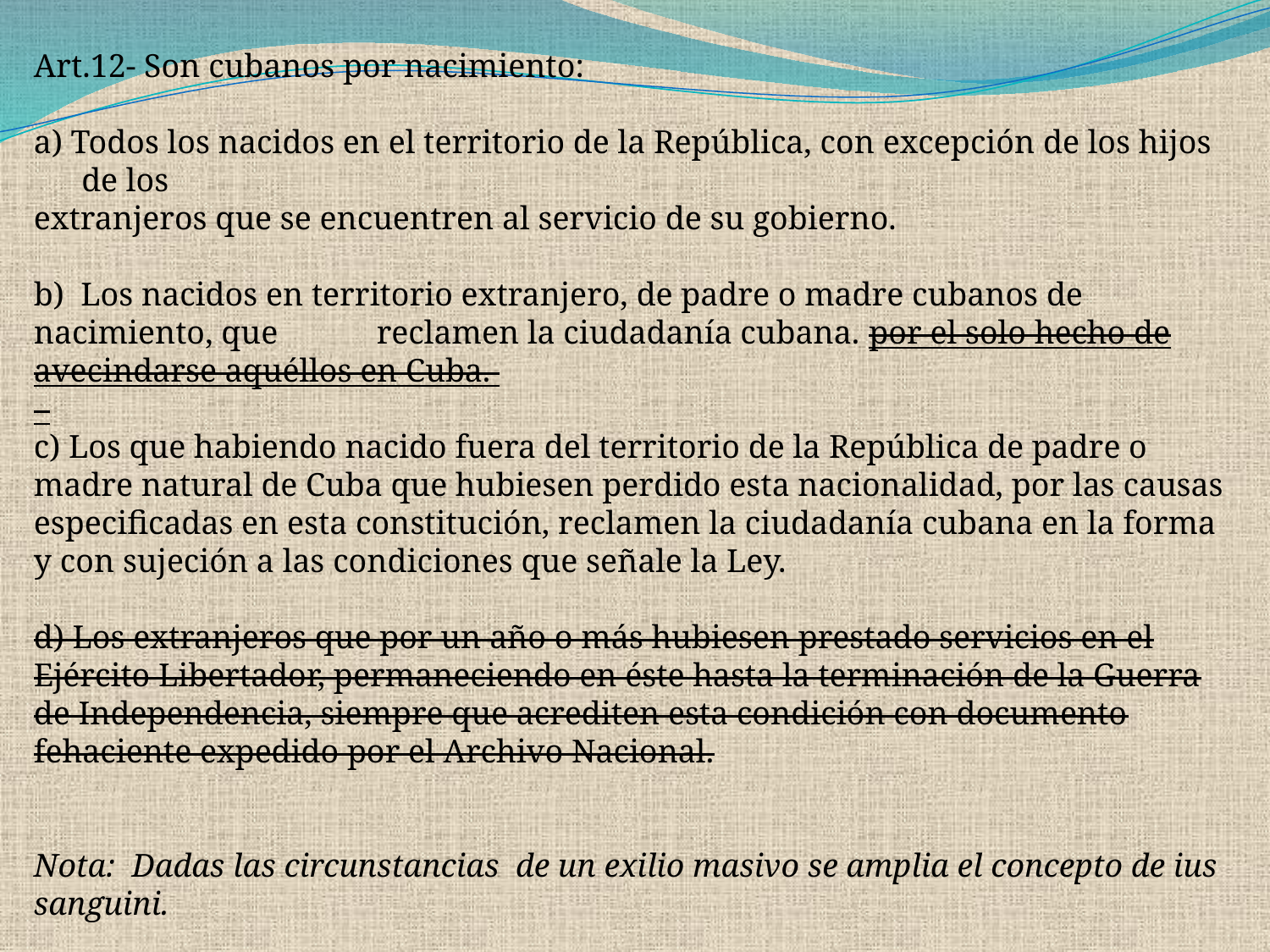

Art.12- Son cubanos por nacimiento:

a) Todos los nacidos en el territorio de la República, con excepción de los hijos de los
extranjeros que se encuentren al servicio de su gobierno.

b)  Los nacidos en territorio extranjero, de padre o madre cubanos de nacimiento, que            reclamen la ciudadanía cubana. por el solo hecho de avecindarse aquéllos en Cuba.

c) Los que habiendo nacido fuera del territorio de la República de padre o madre natural de Cuba que hubiesen perdido esta nacionalidad, por las causas especificadas en esta constitución, reclamen la ciudadanía cubana en la forma y con sujeción a las condiciones que señale la Ley.

d) Los extranjeros que por un año o más hubiesen prestado servicios en el Ejército Libertador, permaneciendo en éste hasta la terminación de la Guerra de Independencia, siempre que acrediten esta condición con documento fehaciente expedido por el Archivo Nacional.

Nota:  Dadas las circunstancias  de un exilio masivo se amplia el concepto de ius sanguini.